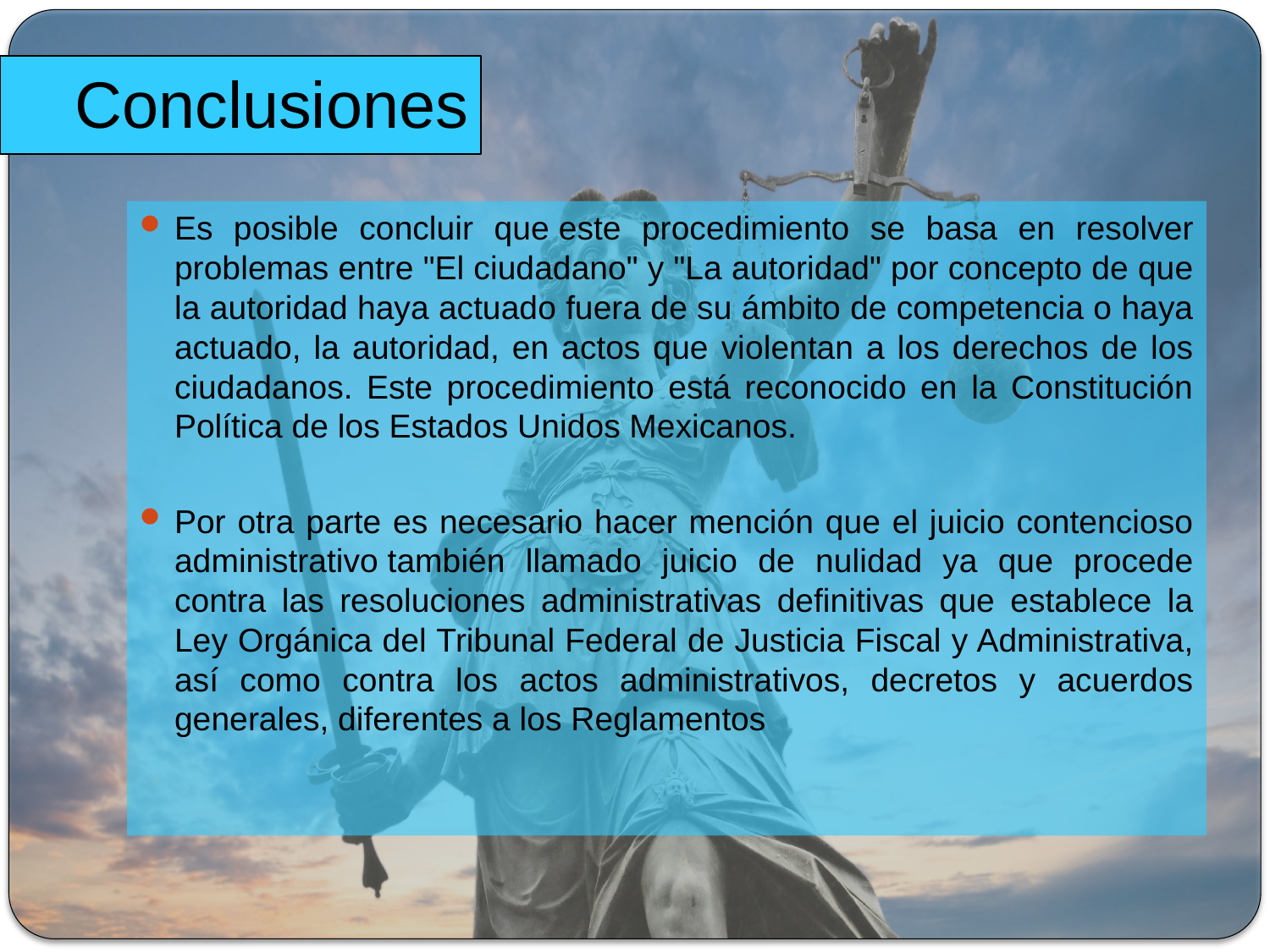

# Conclusiones
Es posible concluir que este procedimiento se basa en resolver problemas entre "El ciudadano" y "La autoridad" por concepto de que la autoridad haya actuado fuera de su ámbito de competencia o haya actuado, la autoridad, en actos que violentan a los derechos de los ciudadanos. Este procedimiento está reconocido en la Constitución Política de los Estados Unidos Mexicanos.

Por otra parte es necesario hacer mención que el juicio contencioso administrativo también llamado juicio de nulidad ya que procede contra las resoluciones administrativas definitivas que establece la Ley Orgánica del Tribunal Federal de Justicia Fiscal y Administrativa, así como contra los actos administrativos, decretos y acuerdos generales, diferentes a los Reglamentos